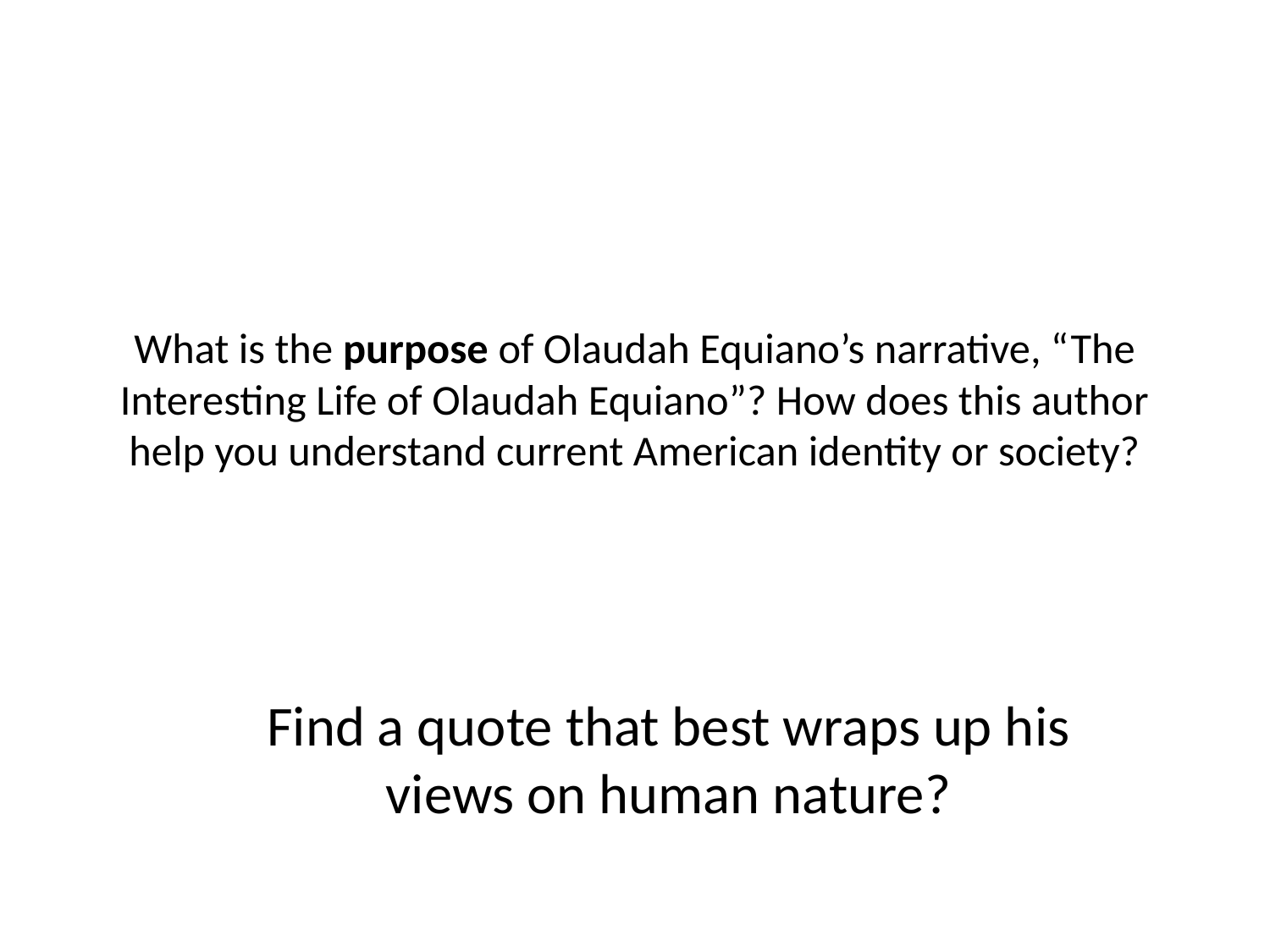

# What is the purpose of Olaudah Equiano’s narrative, “The Interesting Life of Olaudah Equiano”? How does this author help you understand current American identity or society?
Find a quote that best wraps up his views on human nature?